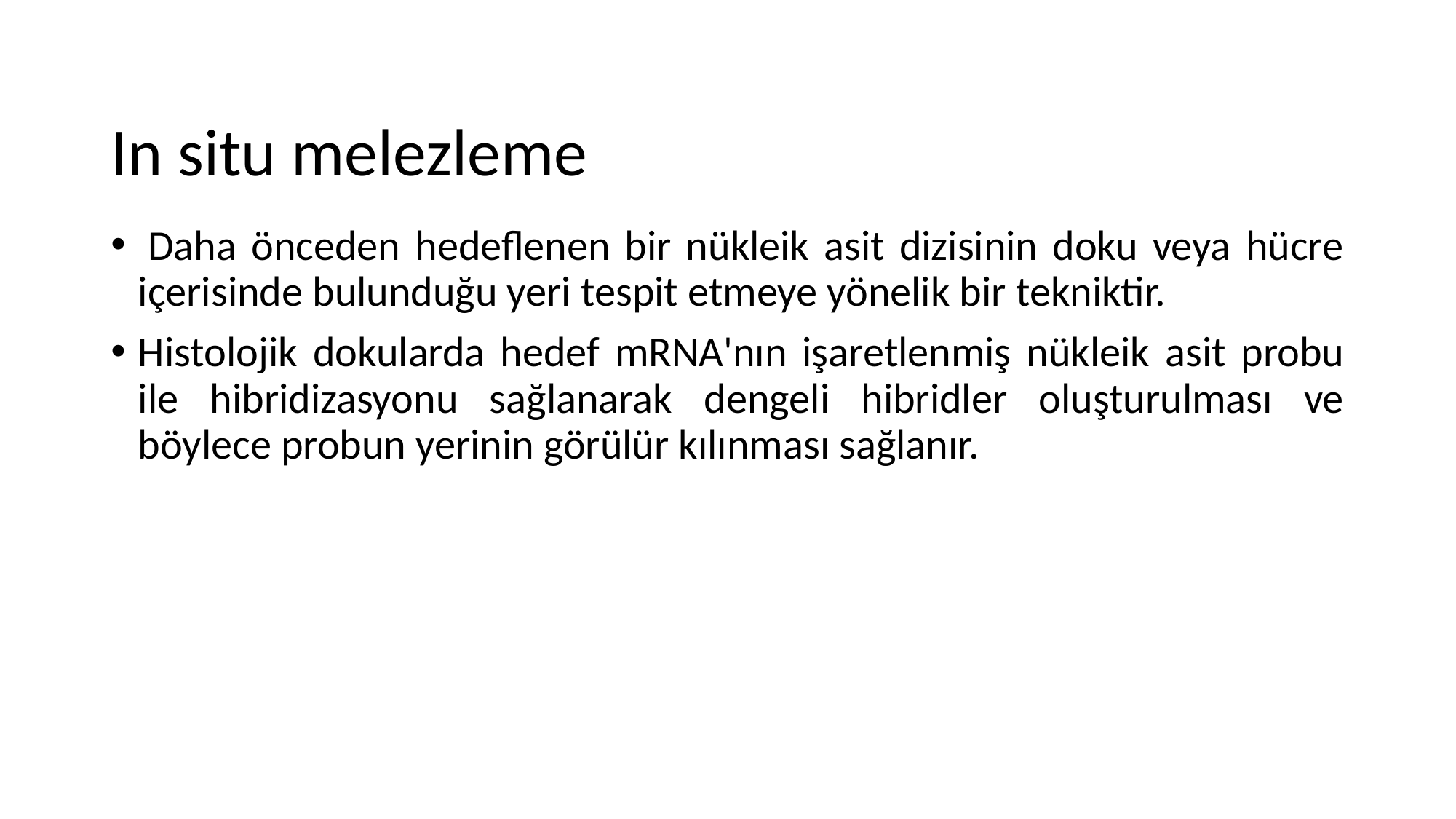

# In situ melezleme
 Daha önceden hedeflenen bir nükleik asit dizisinin doku veya hücre içerisinde bulunduğu yeri tespit etmeye yönelik bir tekniktir.
Histolojik dokularda hedef mRNA'nın işaretlenmiş nükleik asit probu ile hibridizasyonu sağlanarak dengeli hibridler oluşturulması ve böylece probun yerinin görülür kılınması sağlanır.